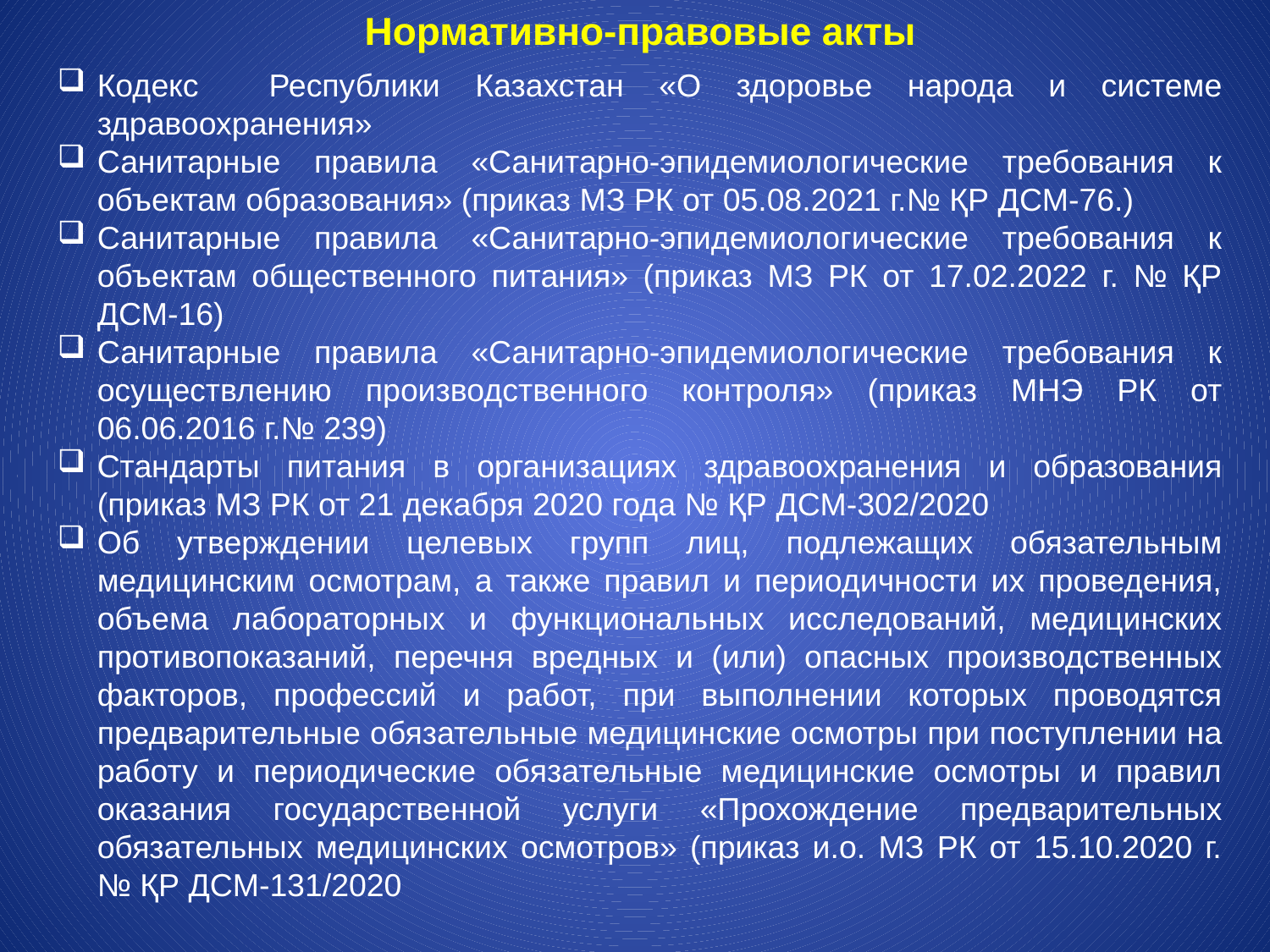

# Нормативно-правовые акты
Кодекс  Республики Казахстан «О здоровье народа и системе здравоохранения»
Санитарные правила «Санитарно-эпидемиологические требования к объектам образования» (приказ МЗ РК от 05.08.2021 г.№ ҚР ДСМ-76.)
Санитарные правила «Санитарно-эпидемиологические требования к объектам общественного питания» (приказ МЗ РК от 17.02.2022 г. № ҚР ДСМ-16)
Санитарные правила «Санитарно-эпидемиологические требования к осуществлению производственного контроля» (приказ МНЭ РК от 06.06.2016 г.№ 239)
Стандарты питания в организациях здравоохранения и образования (приказ МЗ РК от 21 декабря 2020 года № ҚР ДСМ-302/2020
Об утверждении целевых групп лиц, подлежащих обязательным медицинским осмотрам, а также правил и периодичности их проведения, объема лабораторных и функциональных исследований, медицинских противопоказаний, перечня вредных и (или) опасных производственных факторов, профессий и работ, при выполнении которых проводятся предварительные обязательные медицинские осмотры при поступлении на работу и периодические обязательные медицинские осмотры и правил оказания государственной услуги «Прохождение предварительных обязательных медицинских осмотров» (приказ и.о. МЗ РК от 15.10.2020 г. № ҚР ДСМ-131/2020